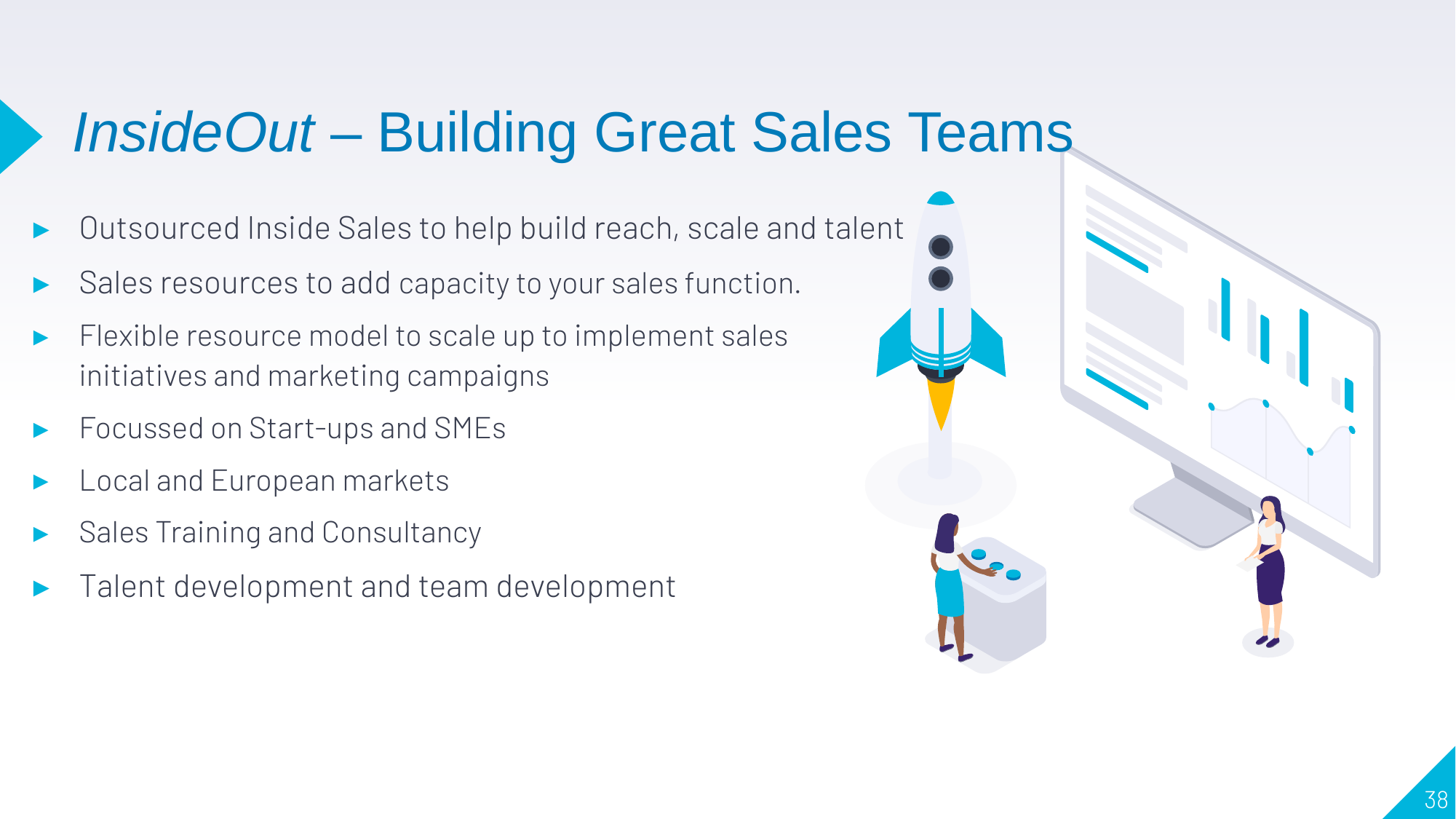

# InsideOut – Building Great Sales Teams

Outsourced Inside Sales to help build reach, scale and talent
Sales resources to add capacity to your sales function.
Flexible resource model to scale up to implement sales initiatives and marketing campaigns
Focussed on Start-ups and SMEs
Local and European markets
Sales Training and Consultancy
Talent development and team development
38